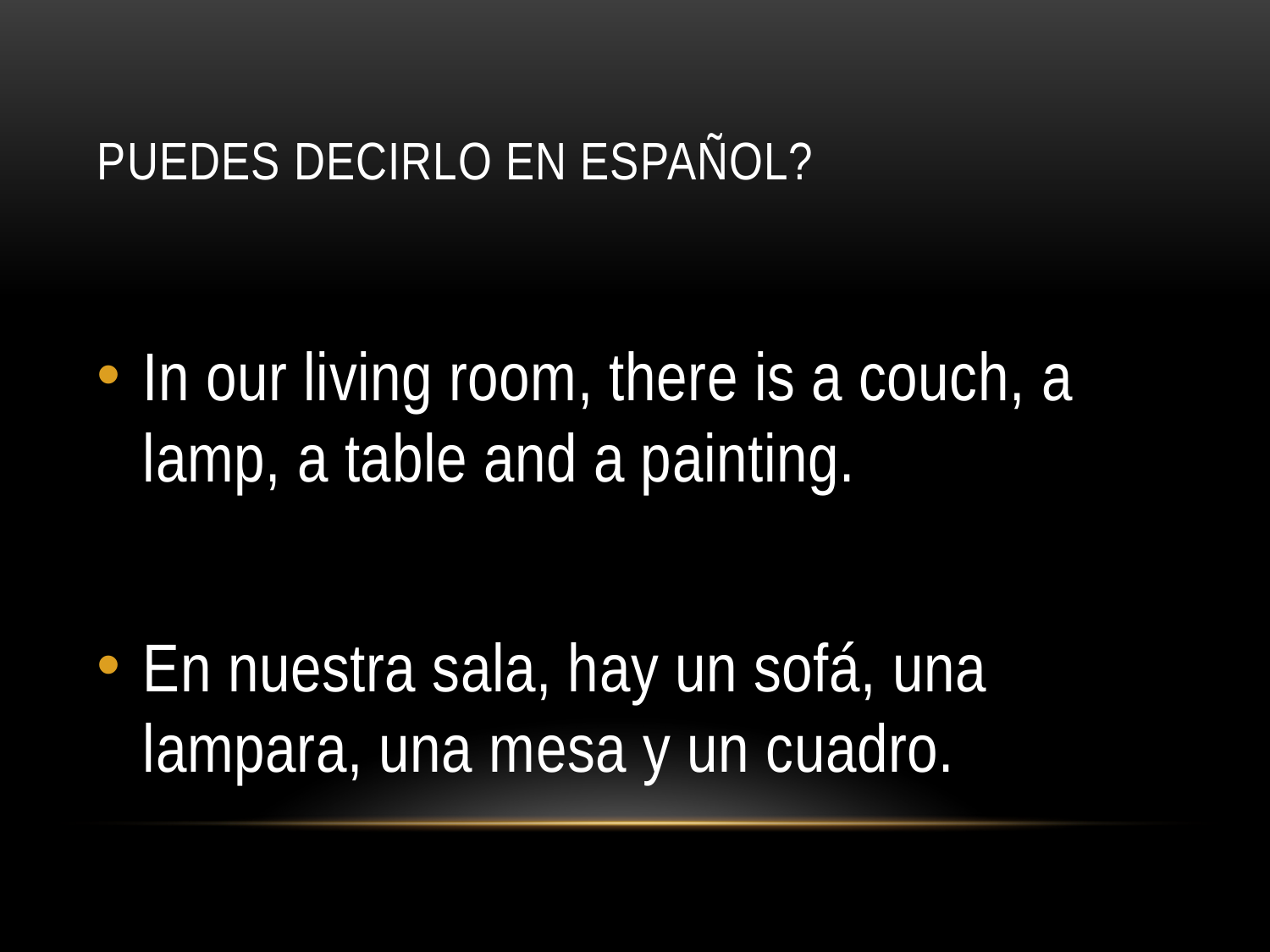

# Puedes decirlo en Español?

In our living room, there is a couch, a lamp, a table and a painting.

En nuestra sala, hay un sofá, una lampara, una mesa y un cuadro.